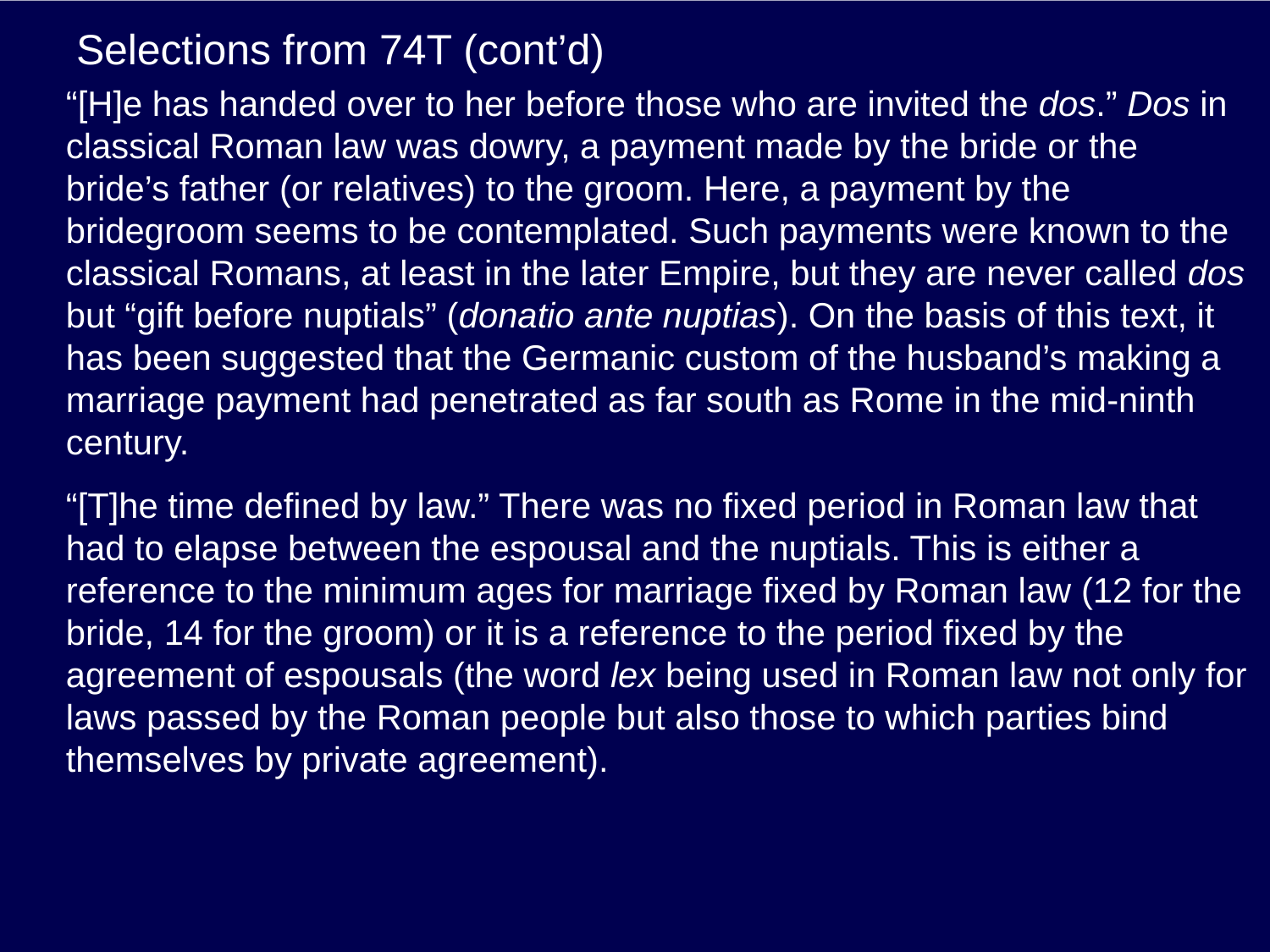

# Selections from 74T (cont’d)
“[H]e has handed over to her before those who are invited the dos.” Dos in classical Roman law was dowry, a payment made by the bride or the bride’s father (or relatives) to the groom. Here, a payment by the bridegroom seems to be contemplated. Such payments were known to the classical Romans, at least in the later Empire, but they are never called dos but “gift before nuptials” (donatio ante nuptias). On the basis of this text, it has been suggested that the Germanic custom of the husband’s making a marriage payment had penetrated as far south as Rome in the mid-ninth century.

“[T]he time defined by law.” There was no fixed period in Roman law that had to elapse between the espousal and the nuptials. This is either a reference to the minimum ages for marriage fixed by Roman law (12 for the bride, 14 for the groom) or it is a reference to the period fixed by the agreement of espousals (the word lex being used in Roman law not only for laws passed by the Roman people but also those to which parties bind themselves by private agreement).